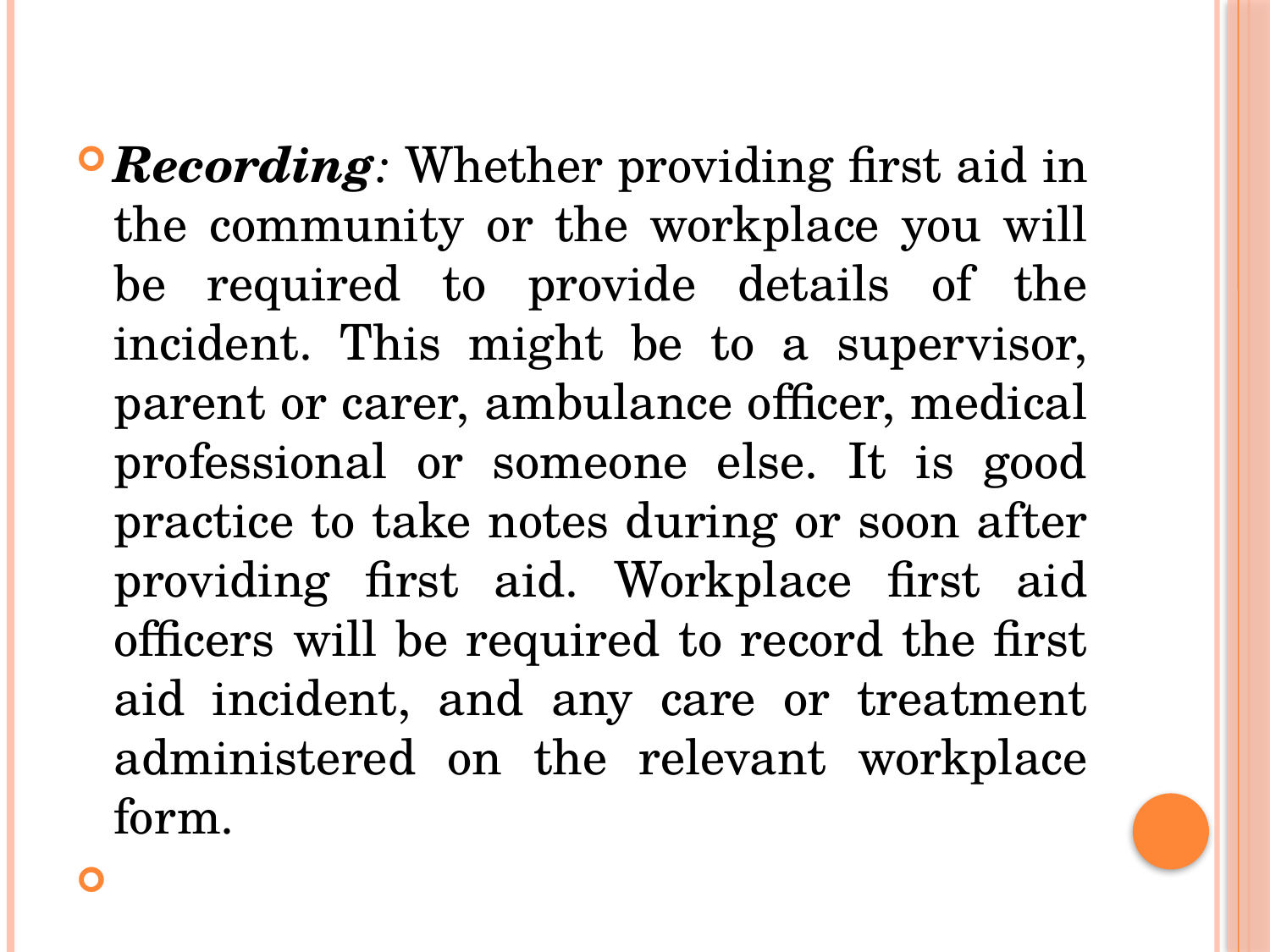

#
Recording: Whether providing first aid in the community or the workplace you will be required to provide details of the incident. This might be to a supervisor, parent or carer, ambulance officer, medical professional or someone else. It is good practice to take notes during or soon after providing first aid. Workplace first aid officers will be required to record the first aid incident, and any care or treatment administered on the relevant workplace form.